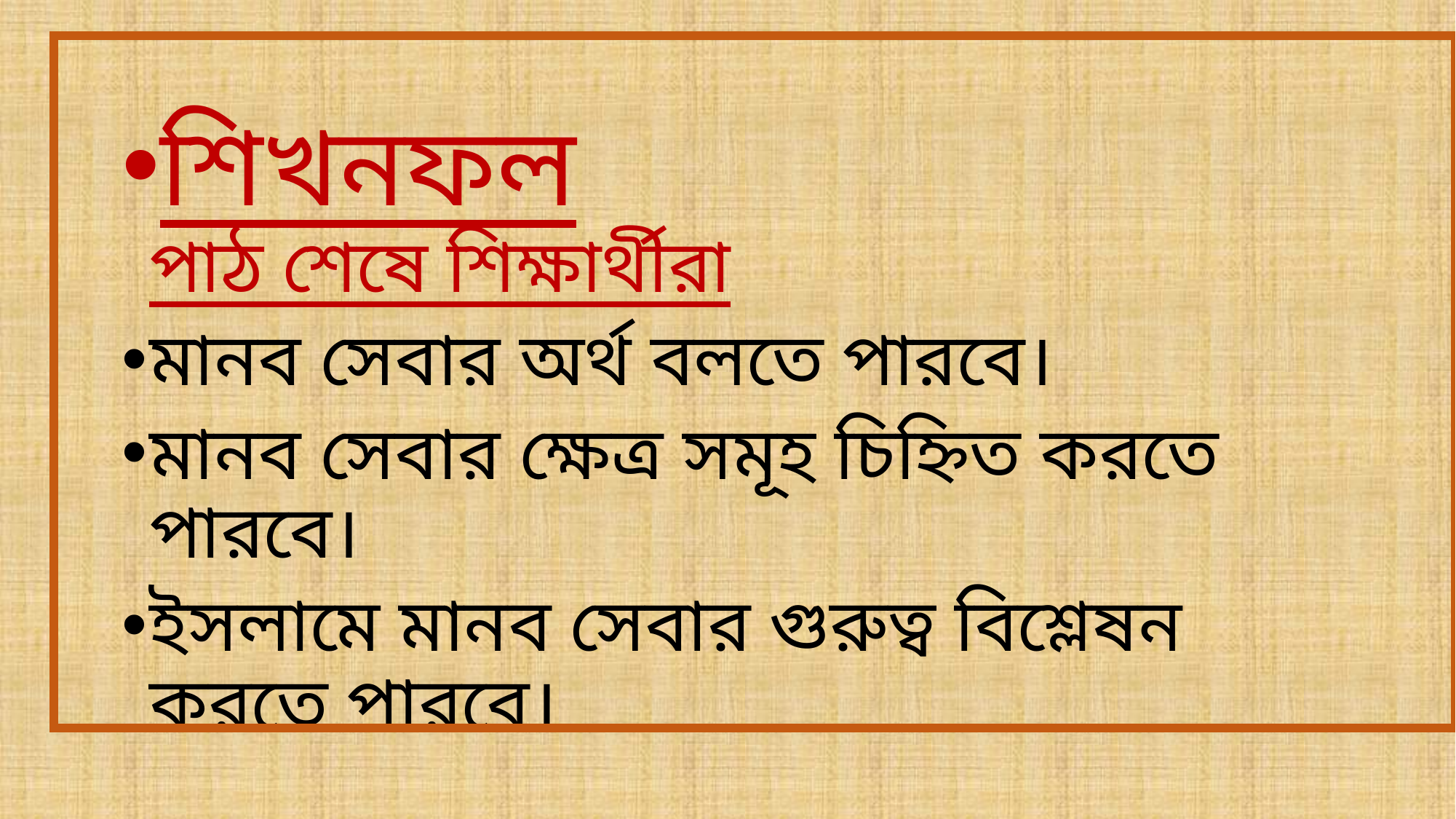

শিখনফল
পাঠ শেষে শিক্ষার্থীরা
মানব সেবার অর্থ বলতে পারবে।
মানব সেবার ক্ষেত্র সমূহ চিহ্নিত করতে পারবে।
ইসলামে মানব সেবার গুরুত্ব বিশ্লেষন করতে পারবে।